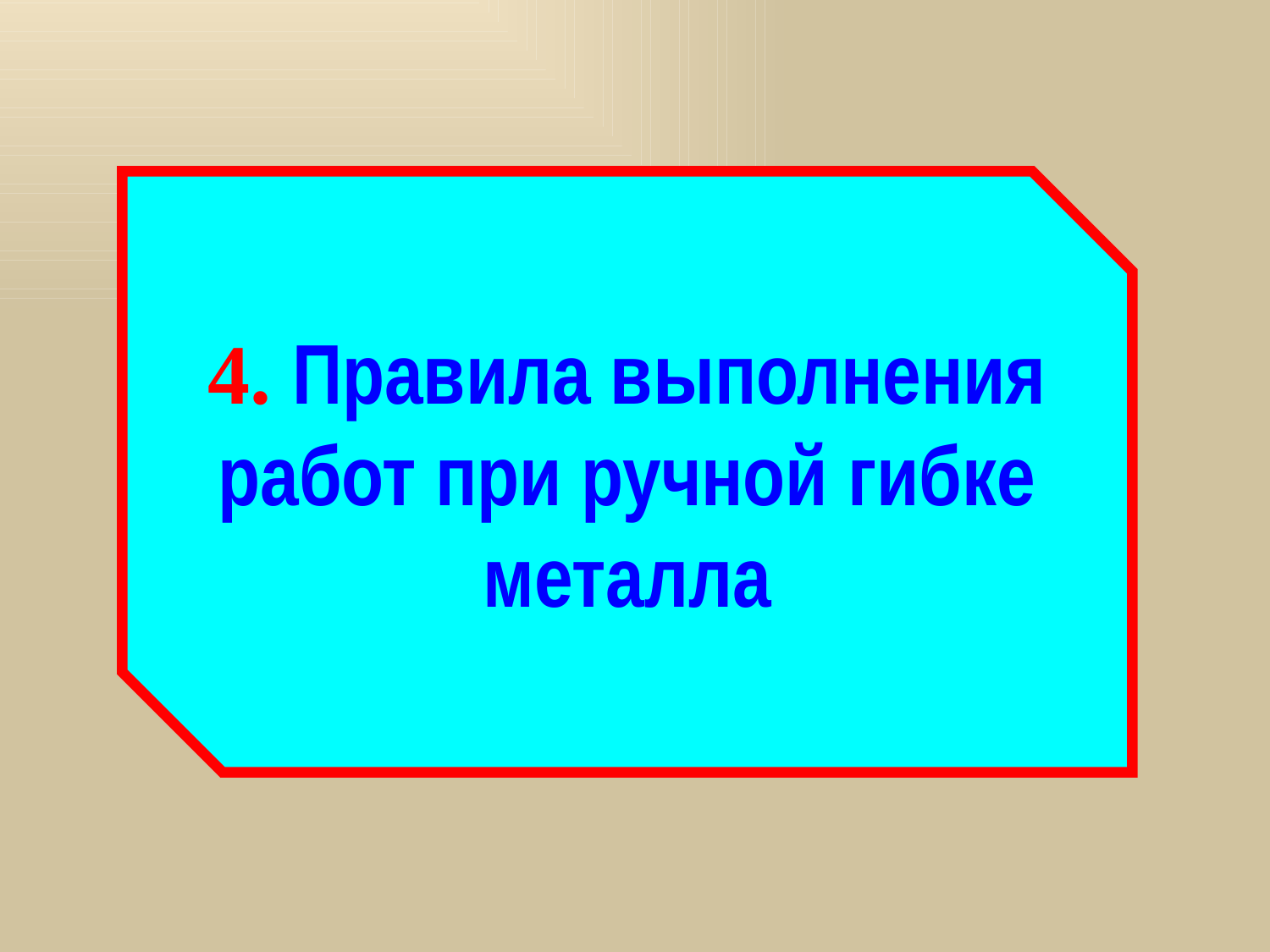

4. Правила выполнения работ при ручной гибке металла